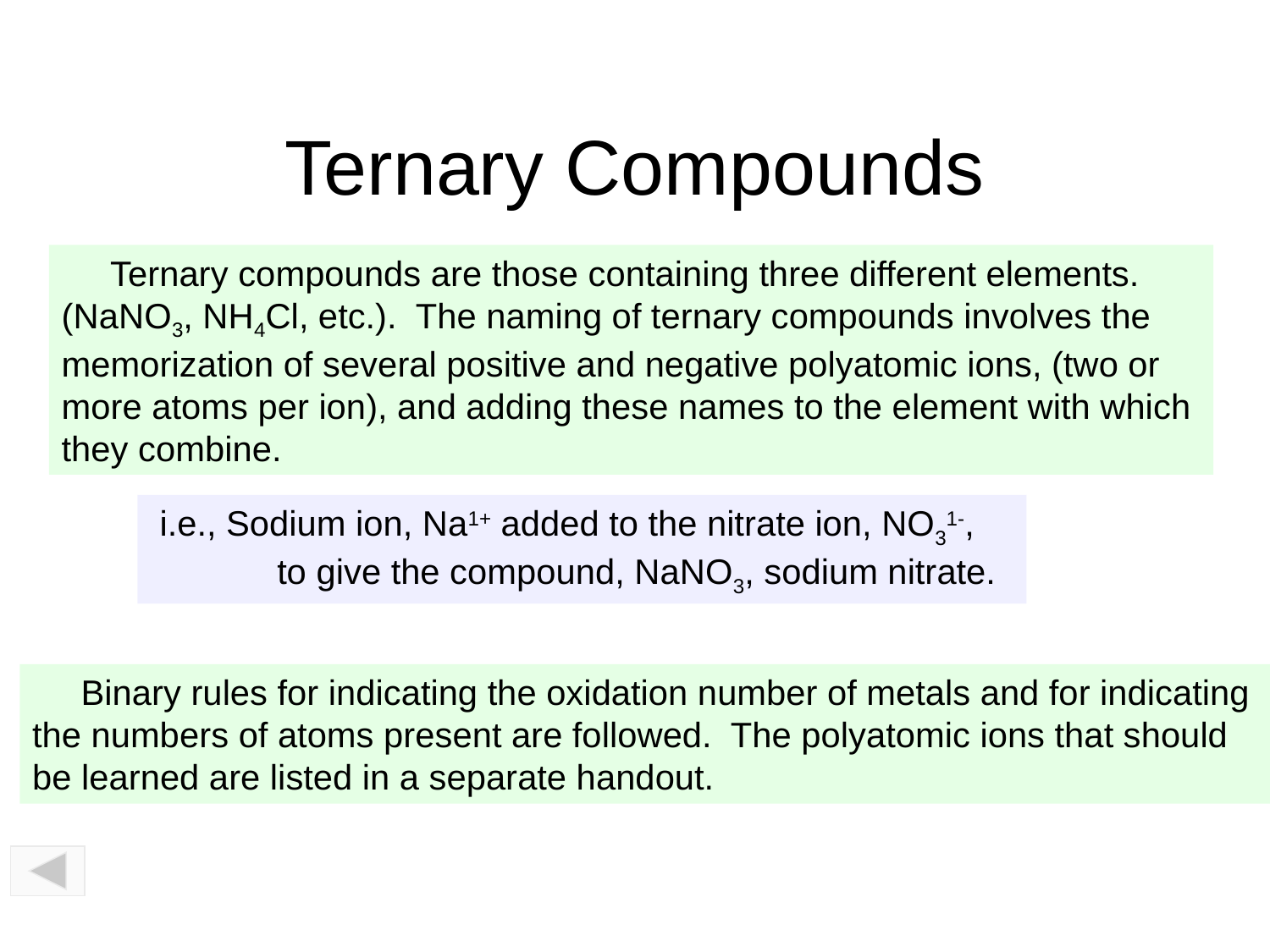

# Ternary Compounds
     Ternary compounds are those containing three different elements.
(NaNO3, NH4Cl, etc.).  The naming of ternary compounds involves the
memorization of several positive and negative polyatomic ions, (two or
more atoms per ion), and adding these names to the element with which
they combine.
 i.e., Sodium ion, Na1+ added to the nitrate ion, NO31-, 	to give the compound, NaNO3, sodium nitrate.
     Binary rules for indicating the oxidation number of metals and for indicating
the numbers of atoms present are followed.  The polyatomic ions that should
be learned are listed in a separate handout.